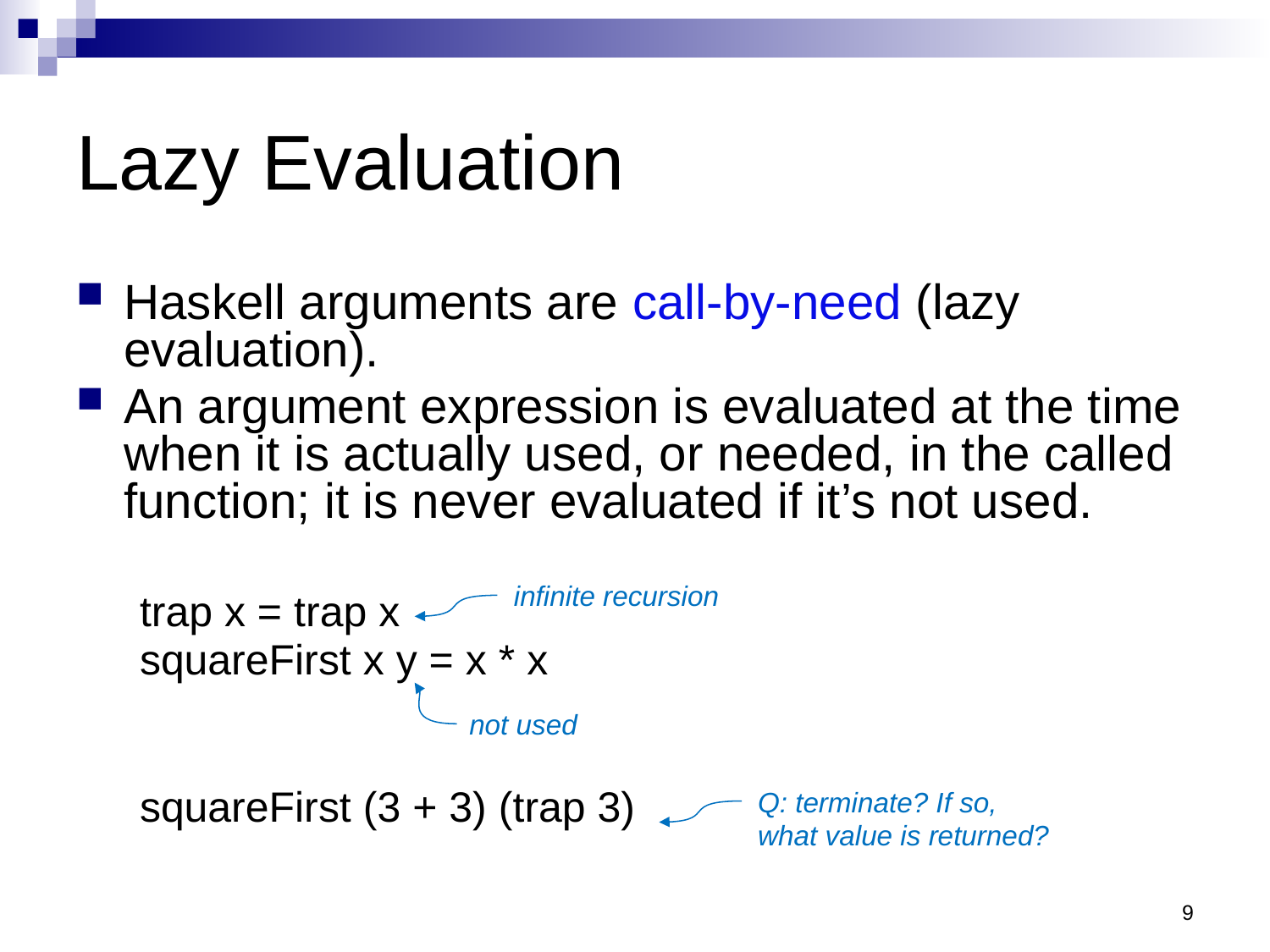

# Lazy Evaluation
Haskell arguments are call-by-need (lazy evaluation).
An argument expression is evaluated at the time when it is actually used, or needed, in the called function; it is never evaluated if it’s not used.

trap x = trap x
squareFirst x y = x * x

squareFirst (3 + 3) (trap 3)

infinite recursion
not used
Q: terminate? If so,
what value is returned?
9